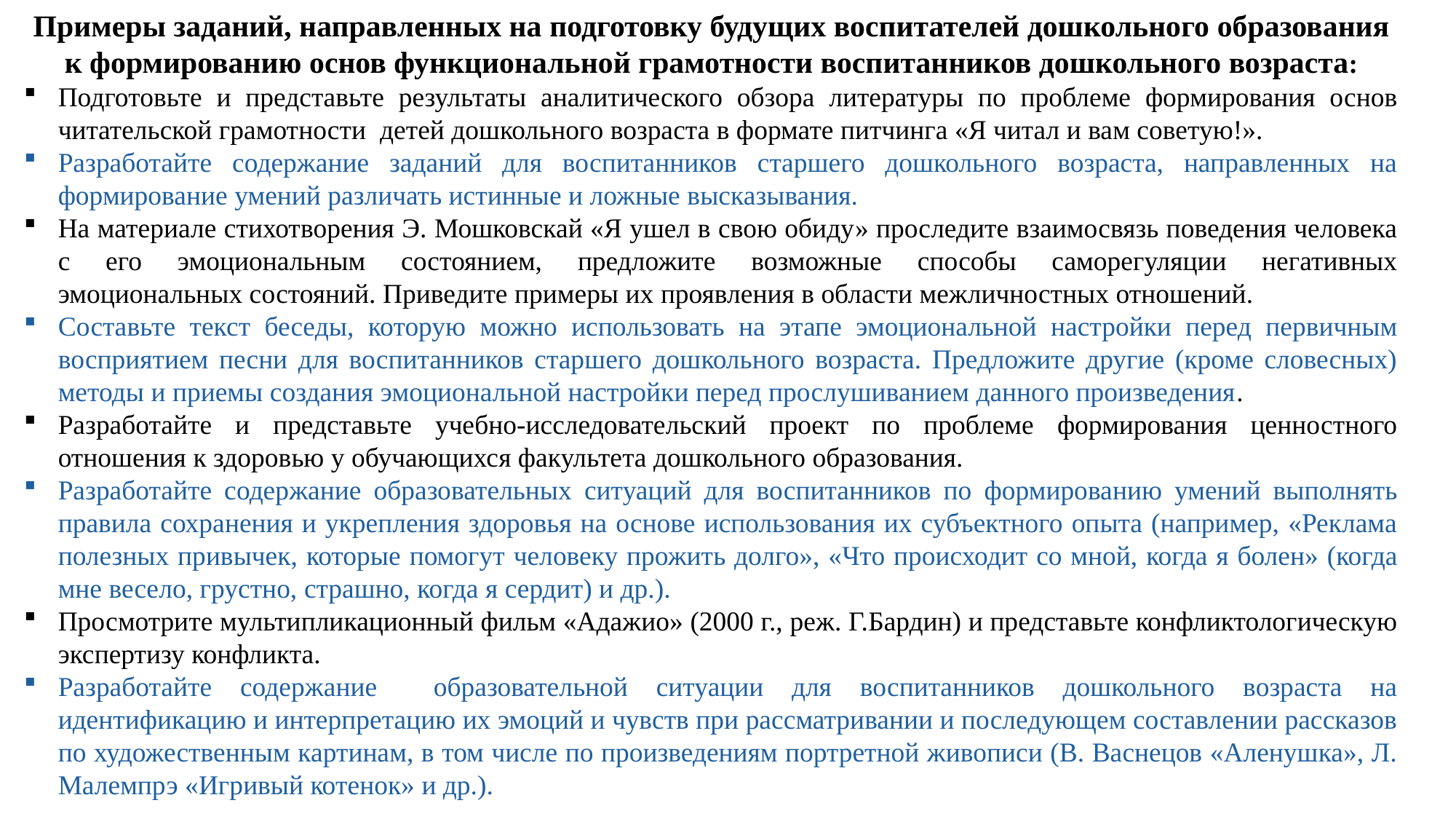

Примеры заданий, направленных на подготовку будущих воспитателей дошкольного образования к формированию основ функциональной грамотности воспитанников дошкольного возраста:
Подготовьте и представьте результаты аналитического обзора литературы по проблеме формирования основ читательской грамотности  детей дошкольного возраста в формате питчинга «Я читал и вам советую!».
Разработайте содержание заданий для воспитанников старшего дошкольного возраста, направленных на формирование умений различать истинные и ложные высказывания.
На материале стихотворения Э. Мошковскай «Я ушел в свою обиду» проследите взаимосвязь поведения человека с его эмоциональным состоянием, предложите возможные способы саморегуляции негативных
эмоциональных состояний. Приведите примеры их проявления в области межличностных отношений.
Составьте текст беседы, которую можно использовать на этапе эмоциональной настройки перед первичным восприятием песни для воспитанников старшего дошкольного возраста. Предложите другие (кроме словесных) методы и приемы создания эмоциональной настройки перед прослушиванием данного произведения.
Разработайте и представьте учебно-исследовательский проект по проблеме формирования ценностного отношения к здоровью у обучающихся факультета дошкольного образования.
Разработайте содержание образовательных ситуаций для воспитанников по формированию умений выполнять правила сохранения и укрепления здоровья на основе использования их субъектного опыта (например, «Реклама полезных привычек, которые помогут человеку прожить долго», «Что происходит со мной, когда я болен» (когда мне весело, грустно, страшно, когда я сердит) и др.).
Просмотрите мультипликационный фильм «Адажио» (2000 г., реж. Г.Бардин) и представьте конфликтологическую экспертизу конфликта.
Разработайте содержание  образовательной ситуации для воспитанников дошкольного возраста на идентификацию и интерпретацию их эмоций и чувств при рассматривании и последующем составлении рассказов по художественным картинам, в том числе по произведениям портретной живописи (В. Васнецов «Аленушка», Л. Малемпрэ «Игривый котенок» и др.).